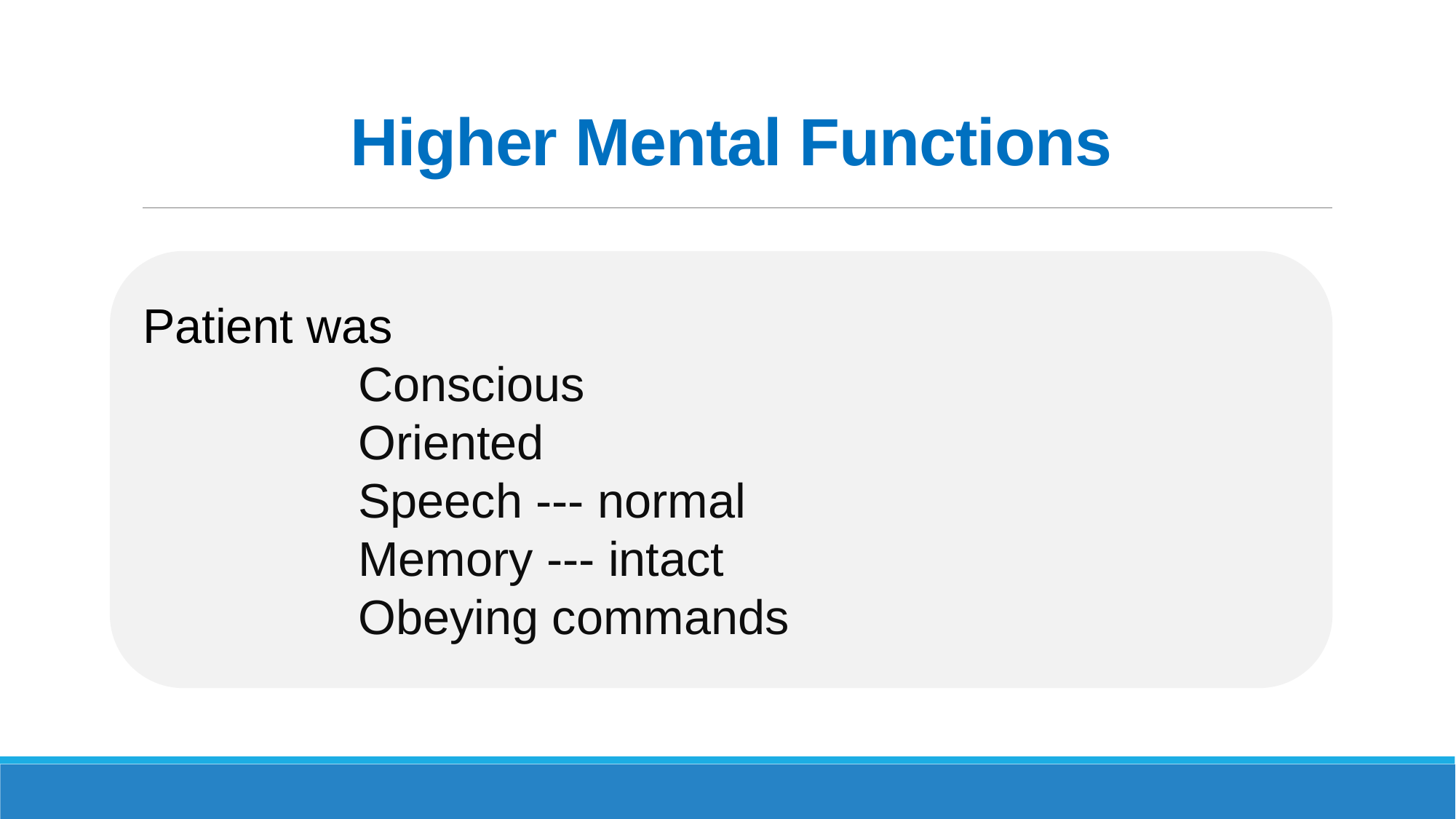

# Higher Mental Functions
Patient was
                Conscious
                Oriented
                Speech --- normal
                Memory --- intact
                Obeying commands